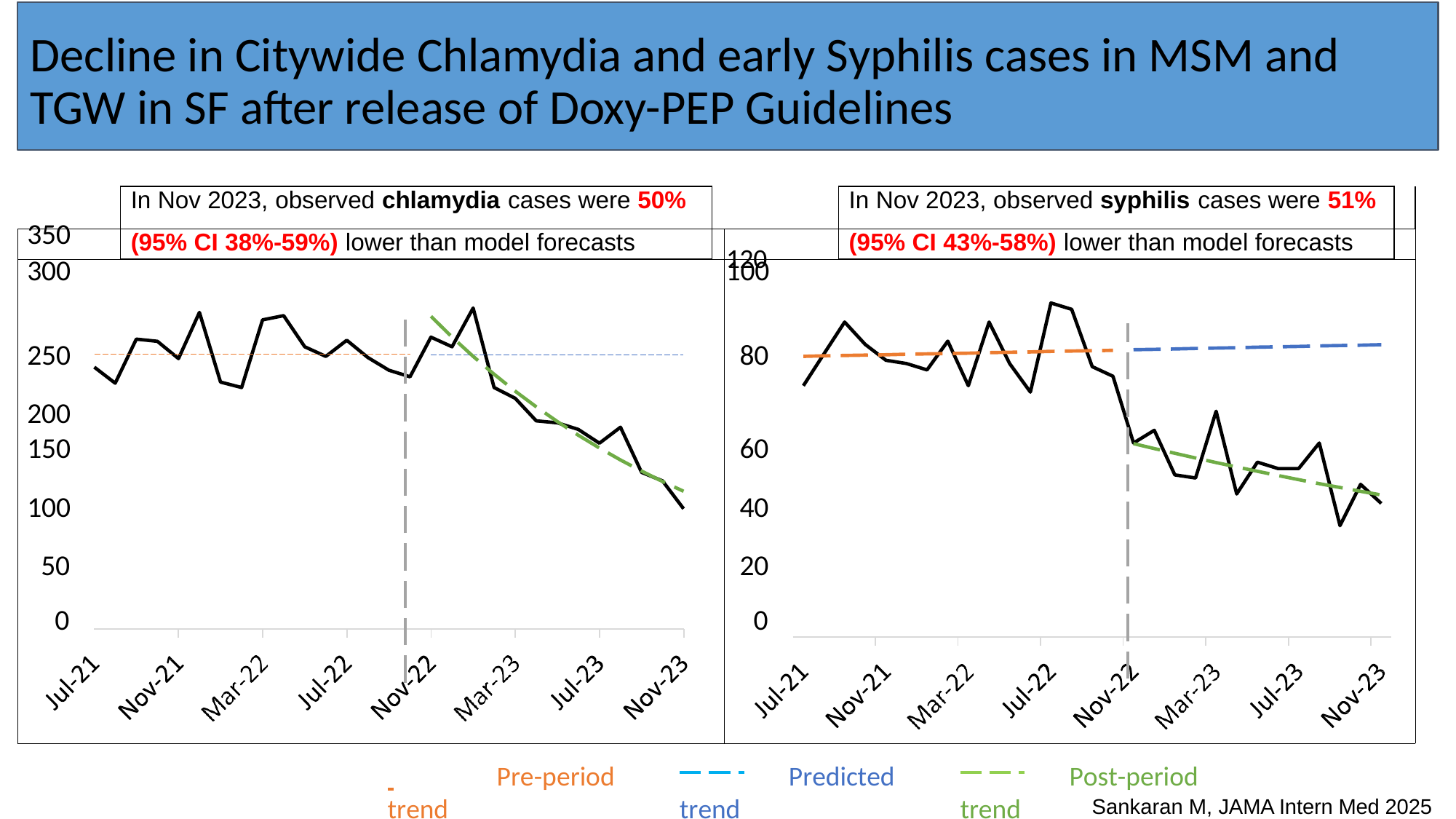

# Decline in Citywide Chlamydia and early Syphilis cases in MSM and TGW in SF after release of Doxy-PEP Guidelines
|  | In Nov 2023, observed chlamydia cases were 50% |  |  | In Nov 2023, observed syphilis cases were 51% |  |
| --- | --- | --- | --- | --- | --- |
| 350 | (95% CI 38%-59%) lower than model forecasts |  |  | (95% CI 43%-58%) lower than model forecasts |  |
| 300 |  |  | 100 |  |  |
| 250 |  |  | 80 |  |  |
| 200 |  |  |  |  |  |
| 150 |  |  | 60 |  |  |
| 100 |  |  | 40 |  |  |
| 50 |  |  | 20 |  |  |
| 0 |  |  | 0 |  |  |
120

 	Pre-period trend
 	Predicted trend
 	Post-period trend

Sankaran M, JAMA Intern Med 2025